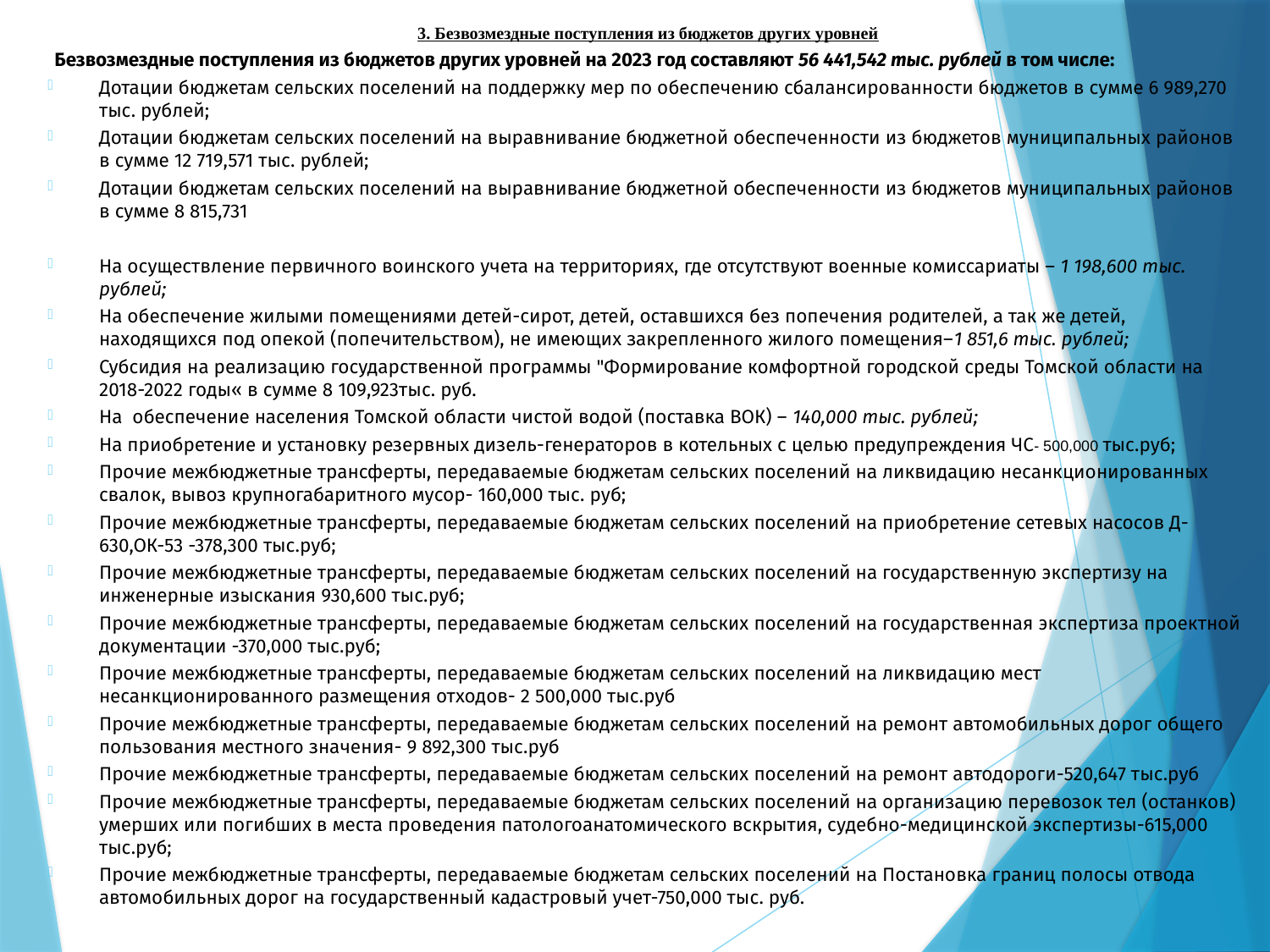

3. Безвозмездные поступления из бюджетов других уровней
Безвозмездные поступления из бюджетов других уровней на 2023 год составляют 56 441,542 тыс. рублей в том числе:
Дотации бюджетам сельских поселений на поддержку мер по обеспечению сбалансированности бюджетов в сумме 6 989,270 тыс. рублей;
Дотации бюджетам сельских поселений на выравнивание бюджетной обеспеченности из бюджетов муниципальных районов в сумме 12 719,571 тыс. рублей;
Дотации бюджетам сельских поселений на выравнивание бюджетной обеспеченности из бюджетов муниципальных районов в сумме 8 815,731

На осуществление первичного воинского учета на территориях, где отсутствуют военные комиссариаты – 1 198,600 тыс. рублей;
На обеспечение жилыми помещениями детей-сирот, детей, оставшихся без попечения родителей, а так же детей, находящихся под опекой (попечительством), не имеющих закрепленного жилого помещения–1 851,6 тыс. рублей;
Субсидия на реализацию государственной программы "Формирование комфортной городской среды Томской области на 2018-2022 годы« в сумме 8 109,923тыс. руб.
На  обеспечение населения Томской области чистой водой (поставка ВОК) – 140,000 тыс. рублей;
На приобретение и установку резервных дизель-генераторов в котельных с целью предупреждения ЧС- 500,000 тыс.руб;
Прочие межбюджетные трансферты, передаваемые бюджетам сельских поселений на ликвидацию несанкционированных свалок, вывоз крупногабаритного мусор- 160,000 тыс. руб;
Прочие межбюджетные трансферты, передаваемые бюджетам сельских поселений на приобретение сетевых насосов Д-630,ОК-53 -378,300 тыс.руб;
Прочие межбюджетные трансферты, передаваемые бюджетам сельских поселений на государственную экспертизу на инженерные изыскания 930,600 тыс.руб;
Прочие межбюджетные трансферты, передаваемые бюджетам сельских поселений на государственная экспертиза проектной документации -370,000 тыс.руб;
Прочие межбюджетные трансферты, передаваемые бюджетам сельских поселений на ликвидацию мест несанкционированного размещения отходов- 2 500,000 тыс.руб
Прочие межбюджетные трансферты, передаваемые бюджетам сельских поселений на ремонт автомобильных дорог общего пользования местного значения- 9 892,300 тыс.руб
Прочие межбюджетные трансферты, передаваемые бюджетам сельских поселений на ремонт автодороги-520,647 тыс.руб
Прочие межбюджетные трансферты, передаваемые бюджетам сельских поселений на организацию перевозок тел (останков) умерших или погибших в места проведения патологоанатомического вскрытия, судебно-медицинской экспертизы-615,000 тыс.руб;
Прочие межбюджетные трансферты, передаваемые бюджетам сельских поселений на Постановка границ полосы отвода автомобильных дорог на государственный кадастровый учет-750,000 тыс. руб.